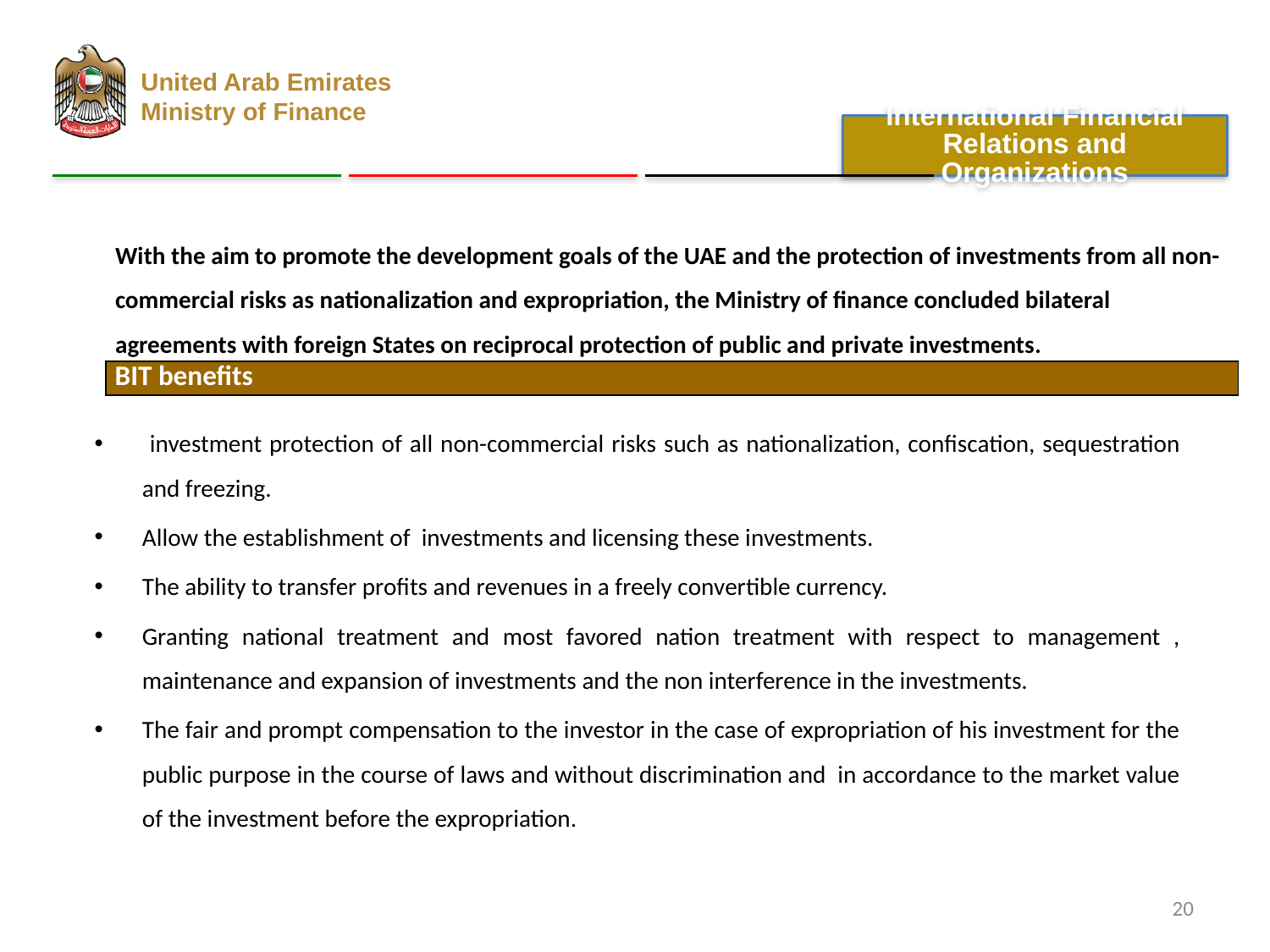

United Arab Emirates
Ministry of Finance
International Financial Relations and Organizations
With the aim to promote the development goals of the UAE and the protection of investments from all non-commercial risks as nationalization and expropriation, the Ministry of finance concluded bilateral agreements with foreign States on reciprocal protection of public and private investments.

 investment protection of all non-commercial risks such as nationalization, confiscation, sequestration and freezing.
Allow the establishment of  investments and licensing these investments.
The ability to transfer profits and revenues in a freely convertible currency.
Granting national treatment and most favored nation treatment with respect to management , maintenance and expansion of investments and the non interference in the investments.
The fair and prompt compensation to the investor in the case of expropriation of his investment for the public purpose in the course of laws and without discrimination and  in accordance to the market value of the investment before the expropriation.

| BIT benefits |
| --- |
20